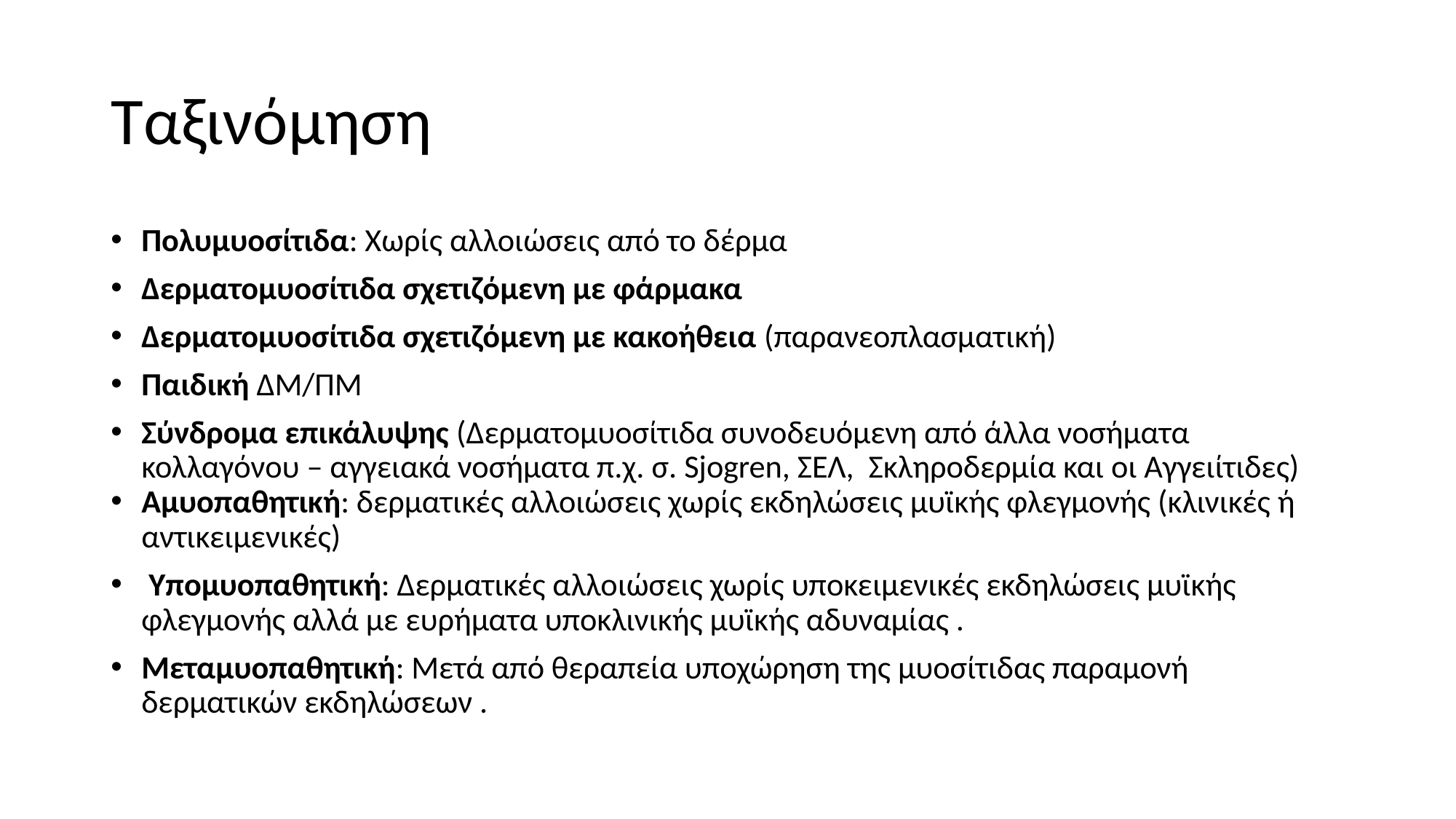

# Ταξινόμηση
Πολυμυοσίτιδα: Χωρίς αλλοιώσεις από το δέρμα
Δερματομυοσίτιδα σχετιζόμενη με φάρμακα
Δερματομυοσίτιδα σχετιζόμενη με κακοήθεια (παρανεοπλασματική)
Παιδική ΔΜ/ΠΜ
Σύνδρομα επικάλυψης (Δερματομυοσίτιδα συνοδευόμενη από άλλα νοσήματα κολλαγόνου – αγγειακά νοσήματα π.χ. σ. Sjogren, ΣΕΛ,  Σκληροδερμία και οι Αγγειίτιδες)
Αμυοπαθητική: δερματικές αλλοιώσεις χωρίς εκδηλώσεις μυϊκής φλεγμονής (κλινικές ή αντικειμενικές)
 Υπομυοπαθητική: Δερματικές αλλοιώσεις χωρίς υποκειμενικές εκδηλώσεις μυϊκής φλεγμονής αλλά με ευρήματα υποκλινικής μυϊκής αδυναμίας .
Μεταμυοπαθητική: Μετά από θεραπεία υποχώρηση της μυοσίτιδας παραμονή δερματικών εκδηλώσεων .